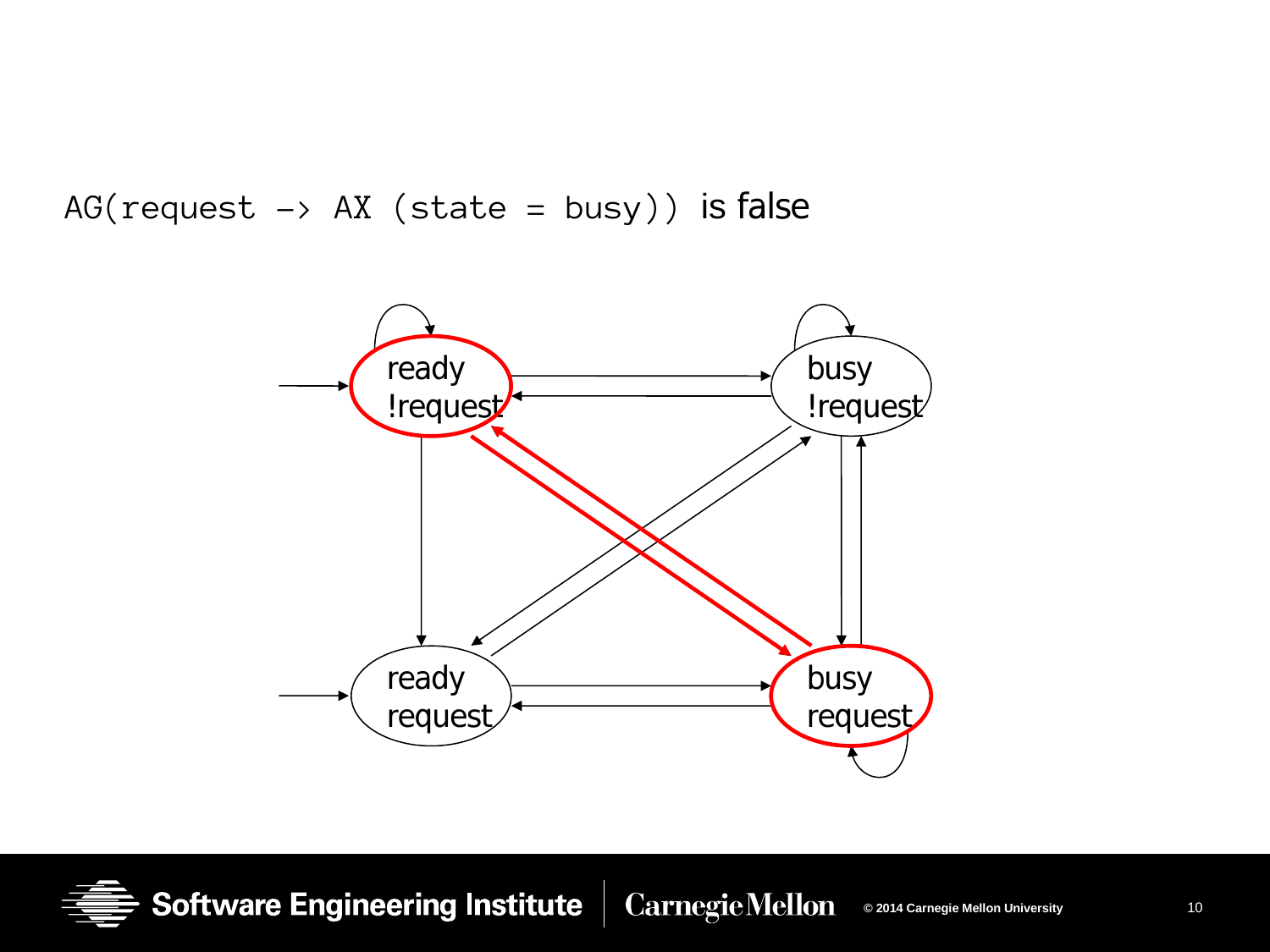

AG(request -> AX (state = busy)) is false

ready
!request
busy
!request

ready
request

busy
request

10